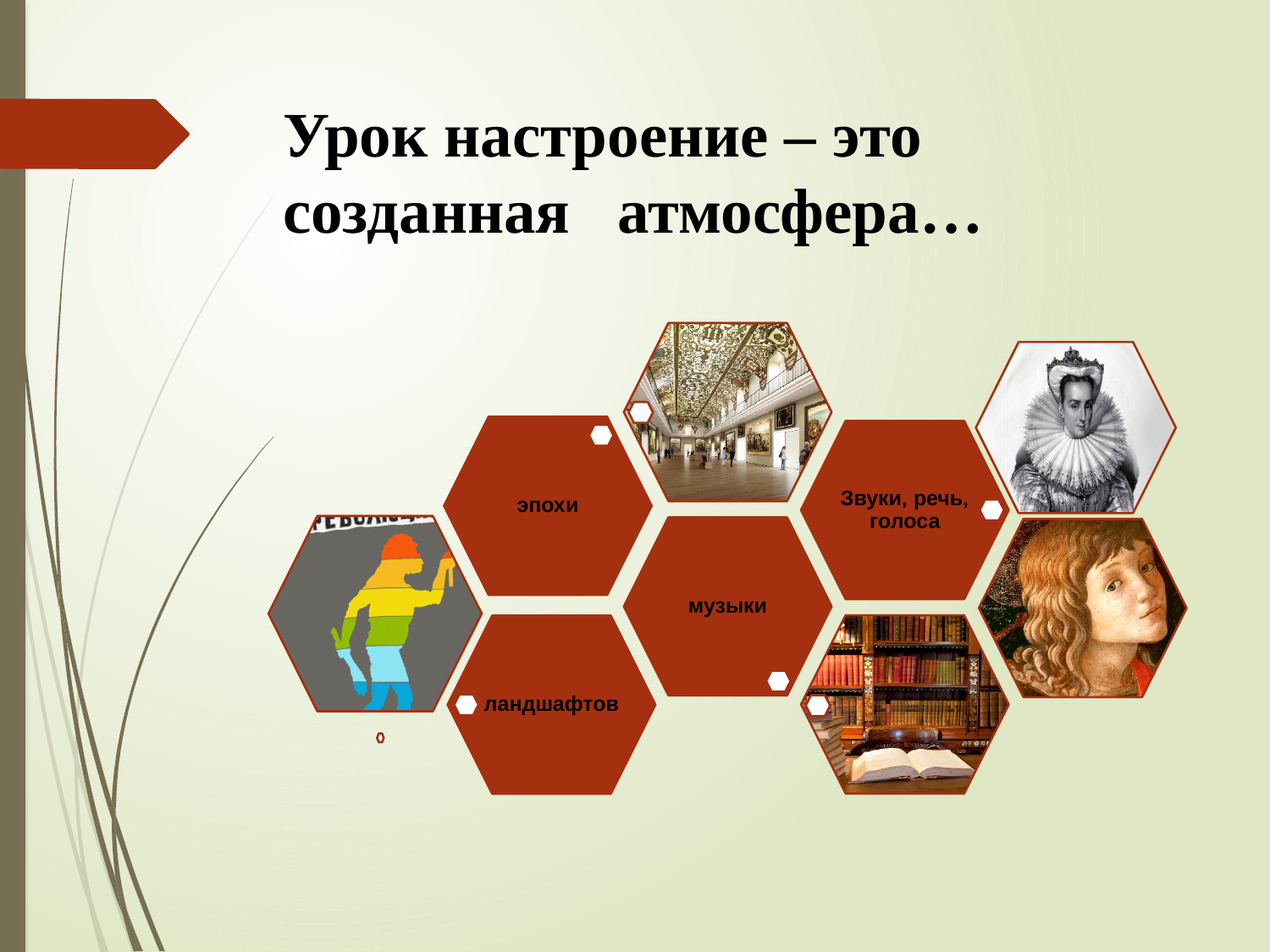

# Урок настроение – это созданная   атмосфера…
ландшафтов
музыки
эпохи
Звуки, речь, голоса